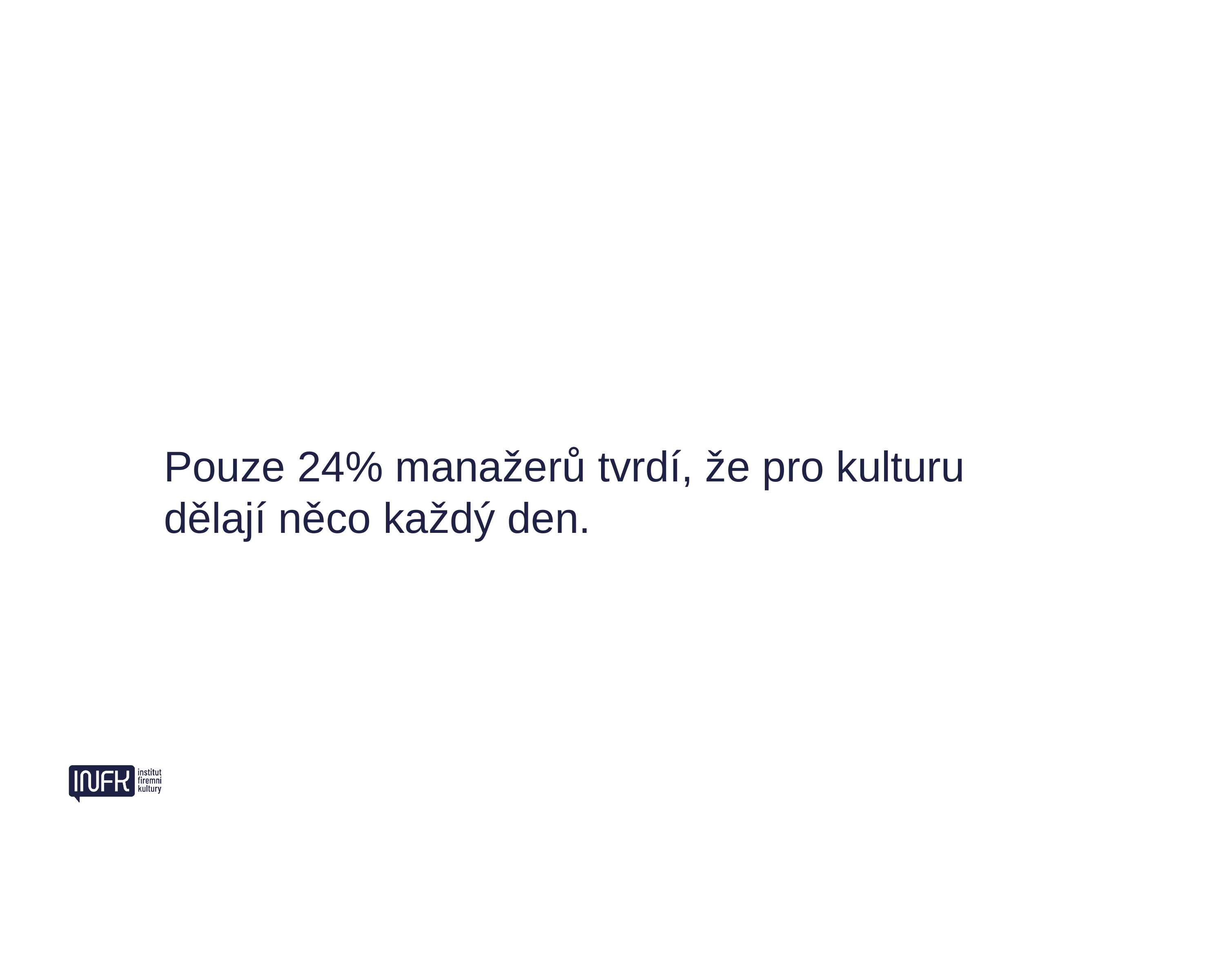

Pouze 24% manažerů tvrdí, že pro kulturu dělají něco každý den.